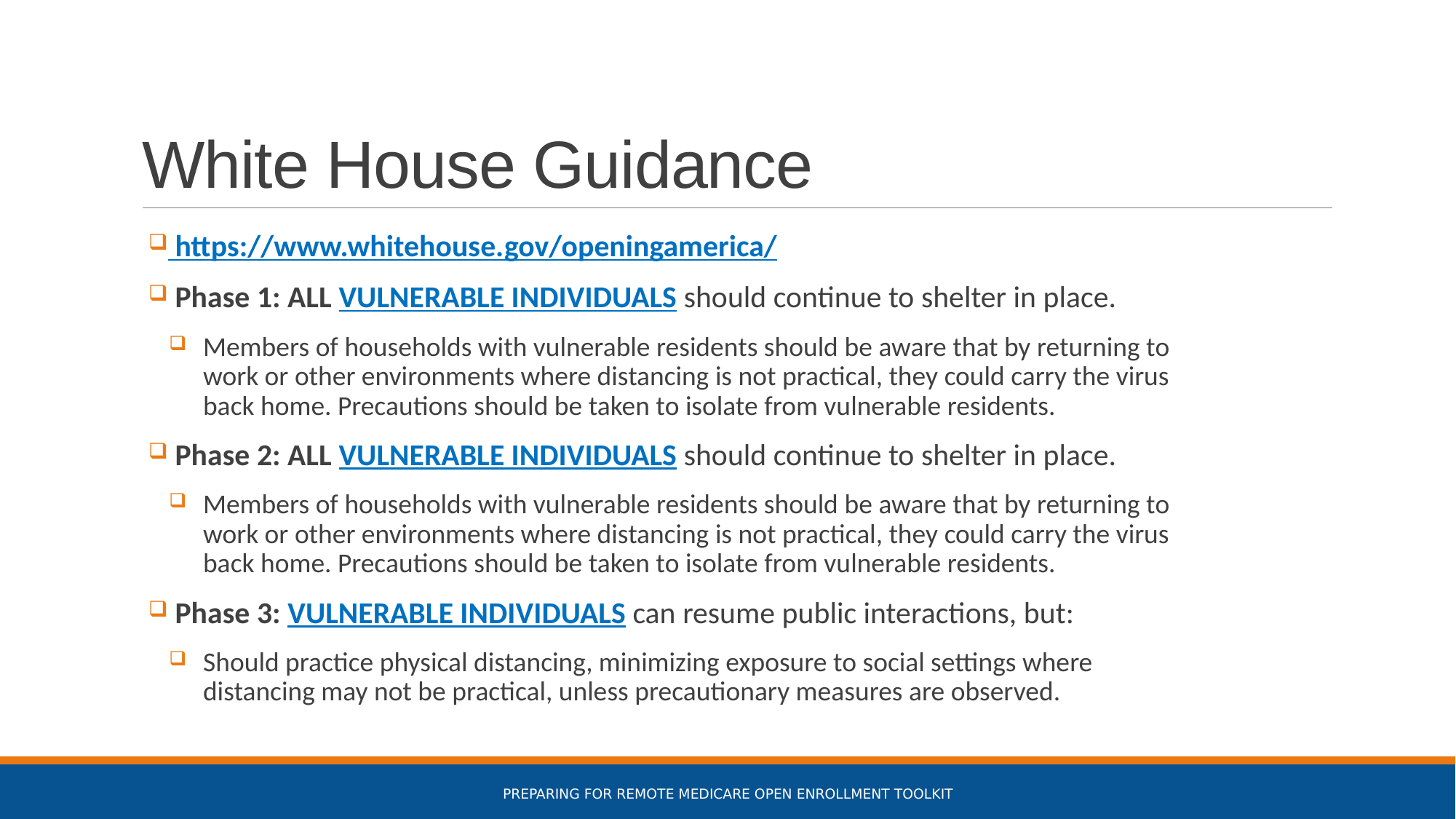

# White House Guidance
 https://www.whitehouse.gov/openingamerica/
 Phase 1: ALL VULNERABLE INDIVIDUALS should continue to shelter in place.
Members of households with vulnerable residents should be aware that by returning to work or other environments where distancing is not practical, they could carry the virus back home. Precautions should be taken to isolate from vulnerable residents.
 Phase 2: ALL VULNERABLE INDIVIDUALS should continue to shelter in place.
Members of households with vulnerable residents should be aware that by returning to work or other environments where distancing is not practical, they could carry the virus back home. Precautions should be taken to isolate from vulnerable residents.
 Phase 3: VULNERABLE INDIVIDUALS can resume public interactions, but:
Should practice physical distancing, minimizing exposure to social settings where distancing may not be practical, unless precautionary measures are observed.
Preparing for remote Medicare Open Enrollment Toolkit